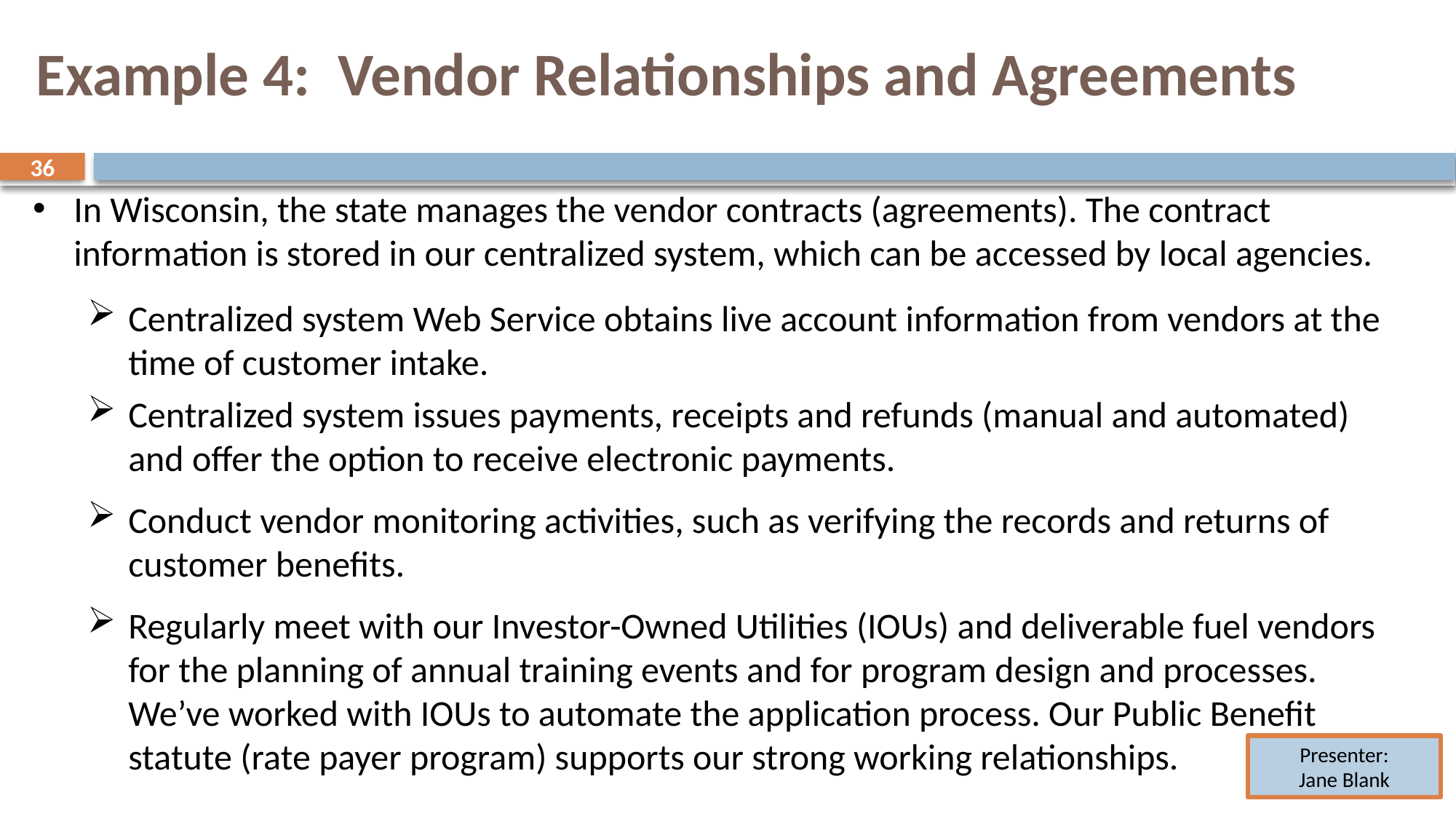

# Example 4:  Vendor Relationships and Agreements
36
36
In Wisconsin, the state manages the vendor contracts (agreements). The contract information is stored in our centralized system, which can be accessed by local agencies.

Centralized system Web Service obtains live account information from vendors at the time of customer intake.
Centralized system issues payments, receipts and refunds (manual and automated) and offer the option to receive electronic payments.
Conduct vendor monitoring activities, such as verifying the records and returns of customer benefits.
Regularly meet with our Investor-Owned Utilities (IOUs) and deliverable fuel vendors for the planning of annual training events and for program design and processes. We’ve worked with IOUs to automate the application process. Our Public Benefit statute (rate payer program) supports our strong working relationships.

Presenter:
Jane Blank